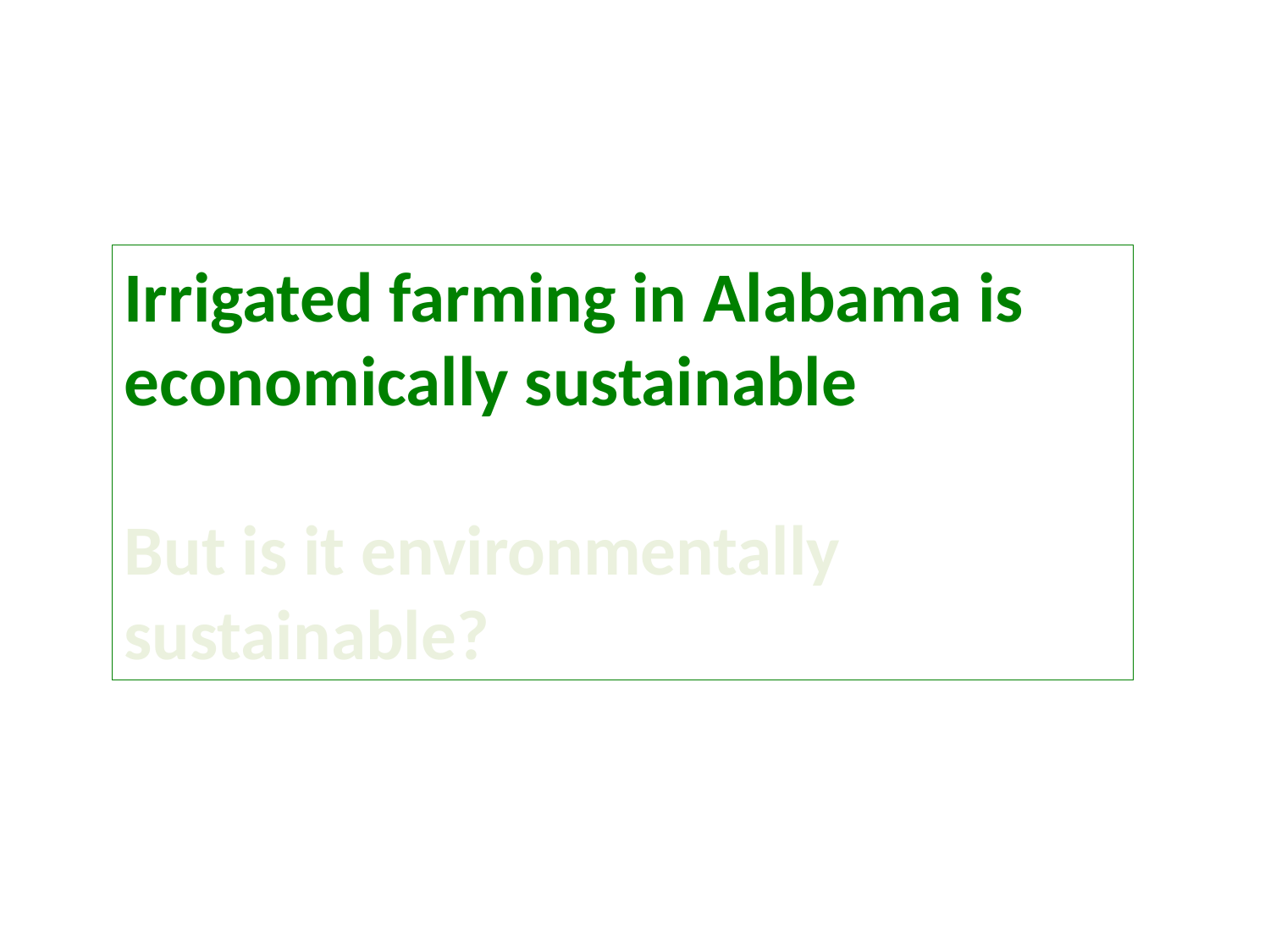

Irrigated farming in Alabama is economically sustainable

But is it environmentally sustainable?